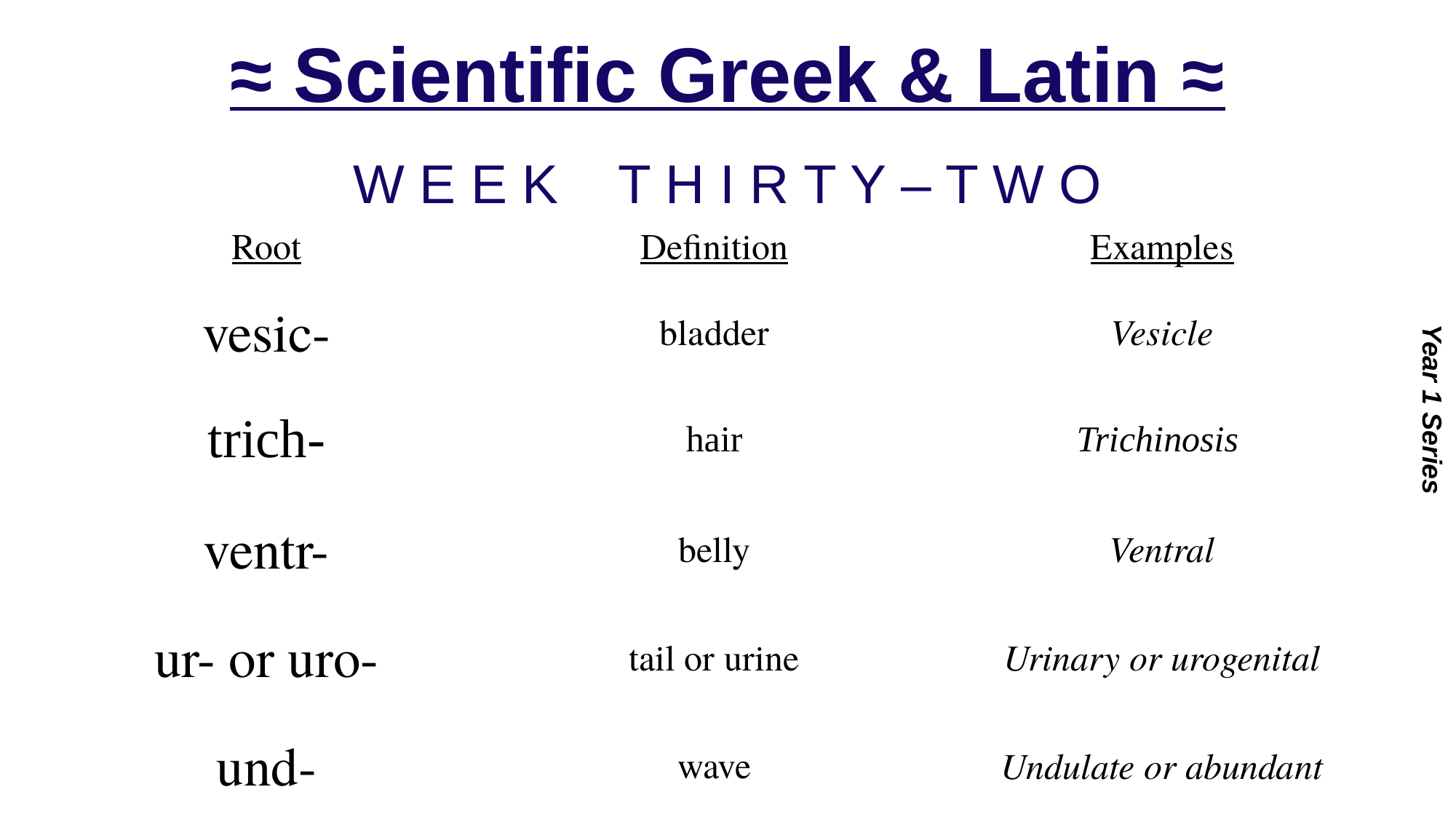

# ≈ Scientific Greek & Latin ≈
Year 1 Series
W E E K    T H I R T Y – T W O
| Root | Definition | Examples |
| --- | --- | --- |
| vesic- | bladder | Vesicle |
| trich- | hair | Trichinosis |
| ventr- | belly | Ventral |
| ur- or uro- | tail or urine | Urinary or urogenital |
| und- | wave | Undulate or abundant |